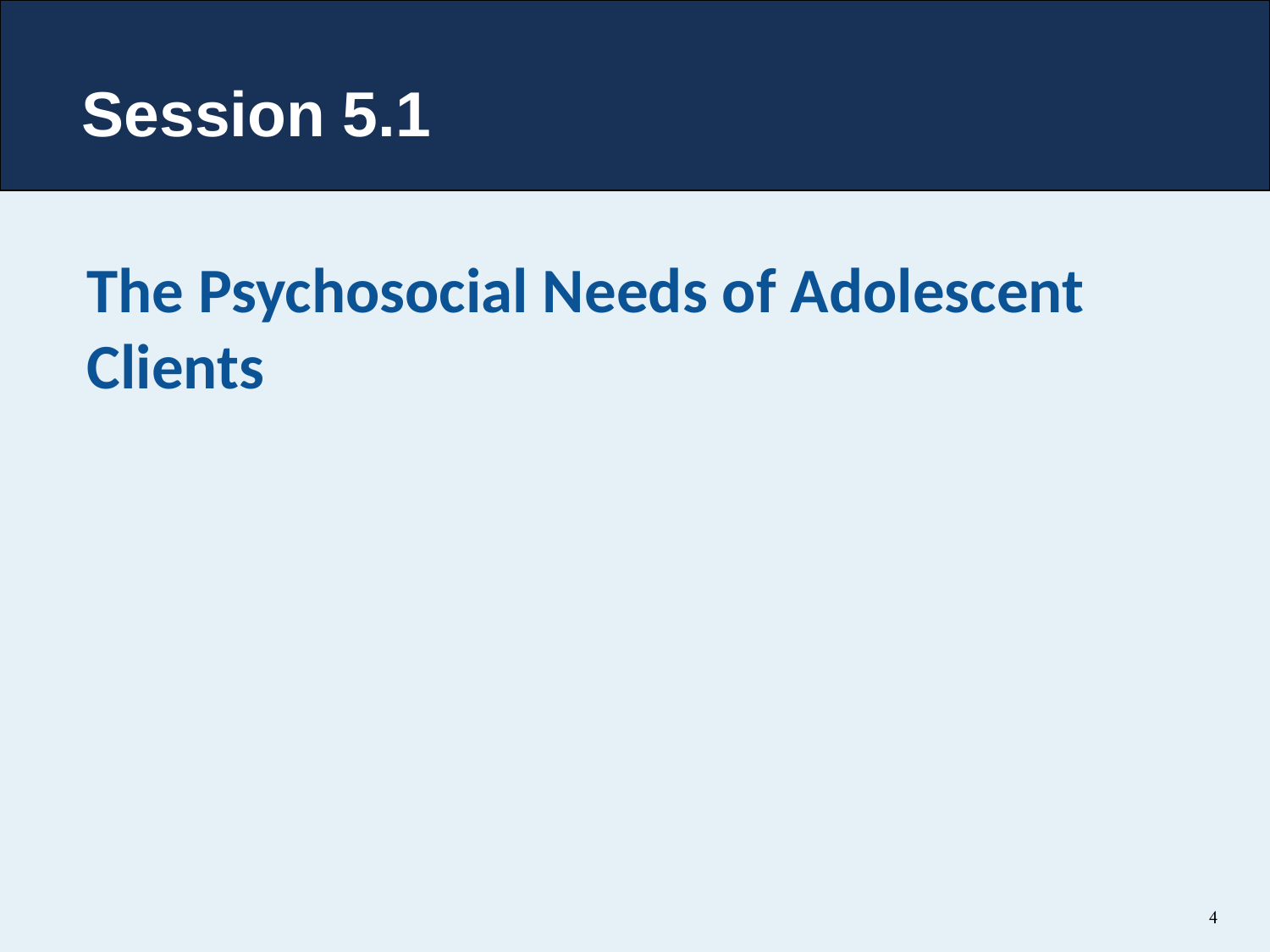

Session 5.1
The Psychosocial Needs of Adolescent Clients
4